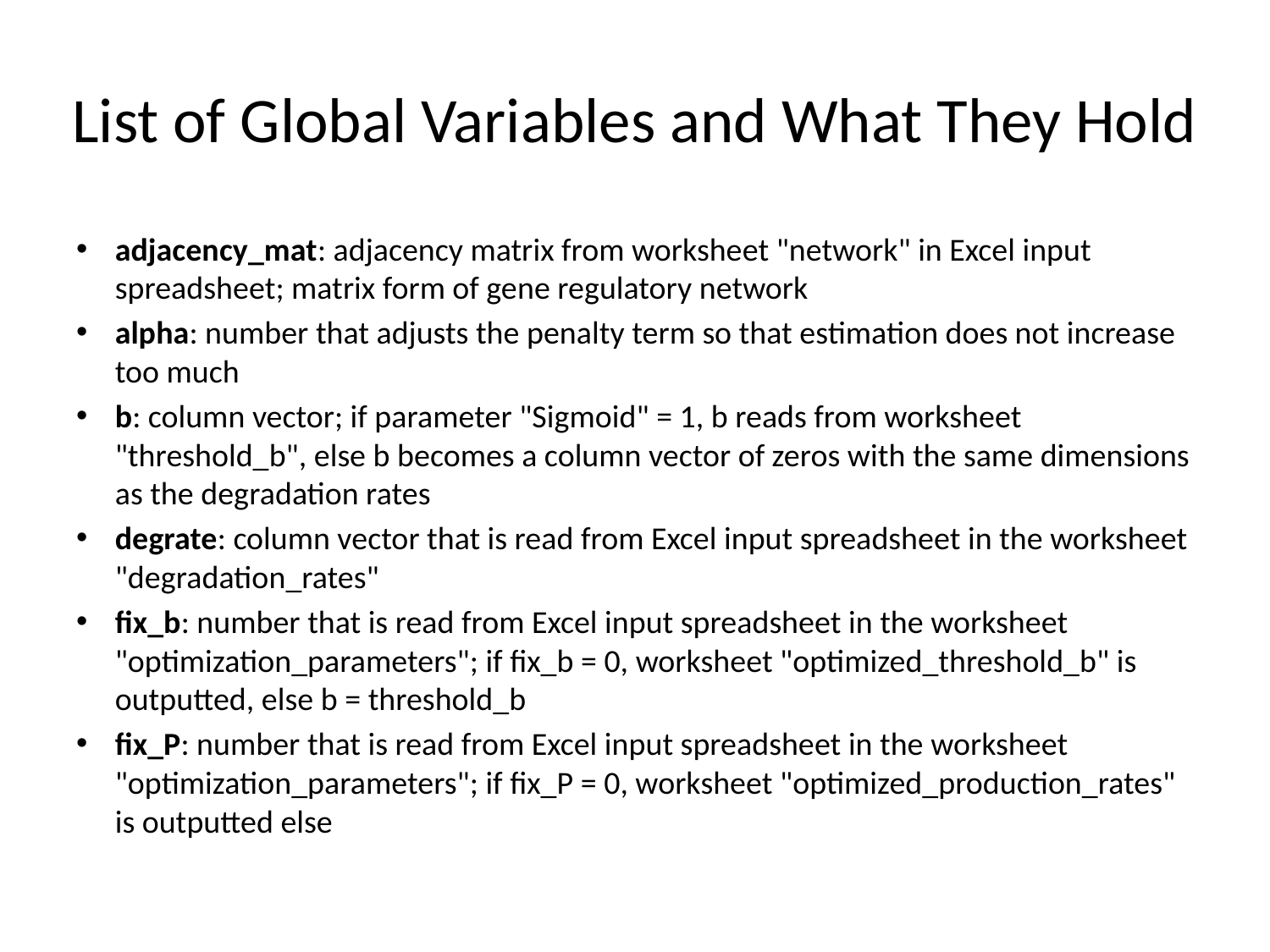

# List of Global Variables and What They Hold
adjacency_mat: adjacency matrix from worksheet "network" in Excel input spreadsheet; matrix form of gene regulatory network
alpha: number that adjusts the penalty term so that estimation does not increase too much
b: column vector; if parameter "Sigmoid" = 1, b reads from worksheet "threshold_b", else b becomes a column vector of zeros with the same dimensions as the degradation rates
degrate: column vector that is read from Excel input spreadsheet in the worksheet "degradation_rates"
fix_b: number that is read from Excel input spreadsheet in the worksheet "optimization_parameters"; if fix_b = 0, worksheet "optimized_threshold_b" is outputted, else b = threshold_b
fix_P: number that is read from Excel input spreadsheet in the worksheet "optimization_parameters"; if fix_P = 0, worksheet "optimized_production_rates" is outputted else